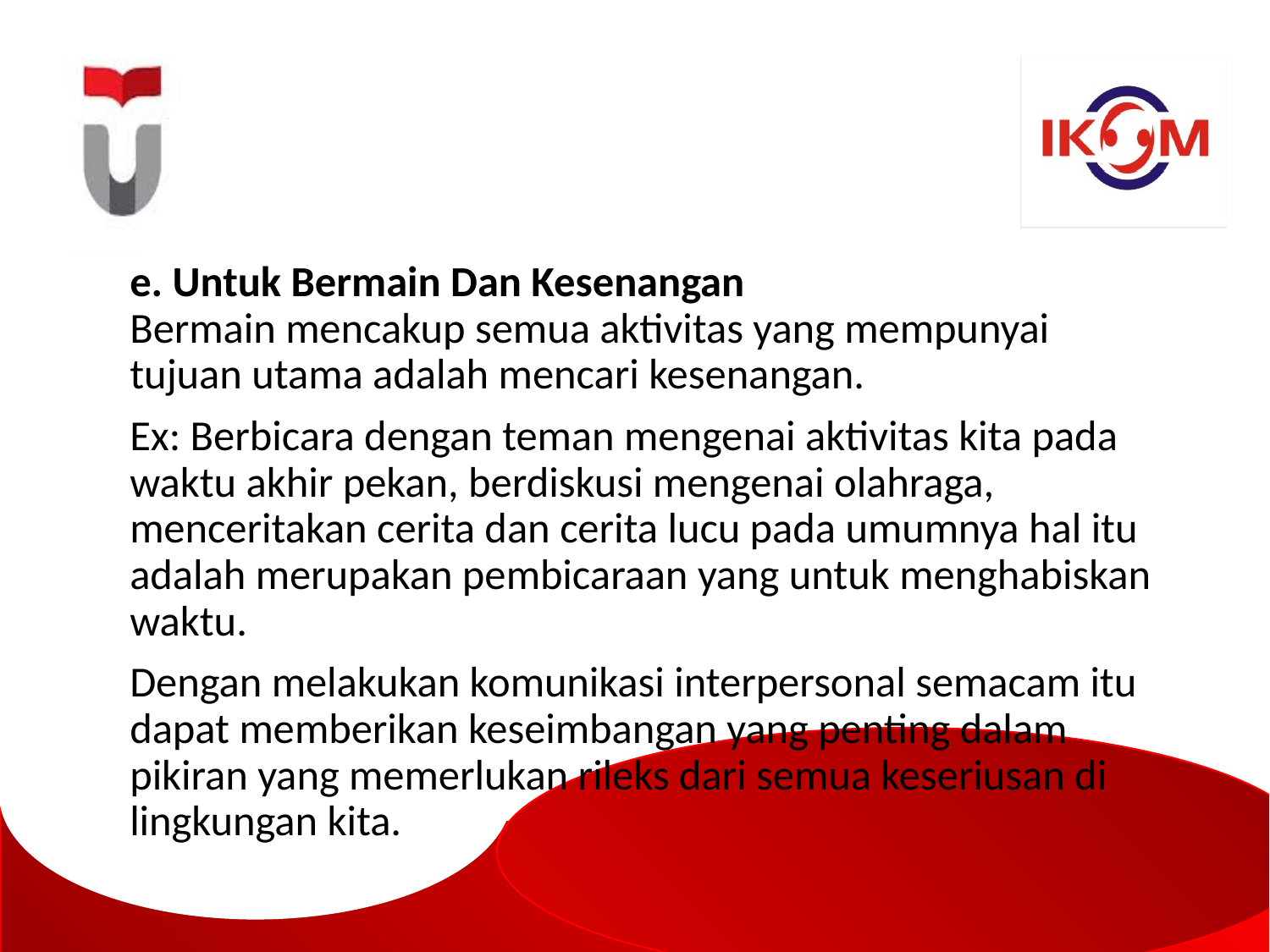

e. Untuk Bermain Dan Kesenangan
Bermain mencakup semua aktivitas yang mempunyai tujuan utama adalah mencari kesenangan.
	Ex: Berbicara dengan teman mengenai aktivitas kita pada waktu akhir pekan, berdiskusi mengenai olahraga, menceritakan cerita dan cerita lucu pada umumnya hal itu adalah merupakan pembicaraan yang untuk menghabiskan waktu.
	Dengan melakukan komunikasi interpersonal semacam itu dapat memberikan keseimbangan yang penting dalam pikiran yang memerlukan rileks dari semua keseriusan di lingkungan kita.